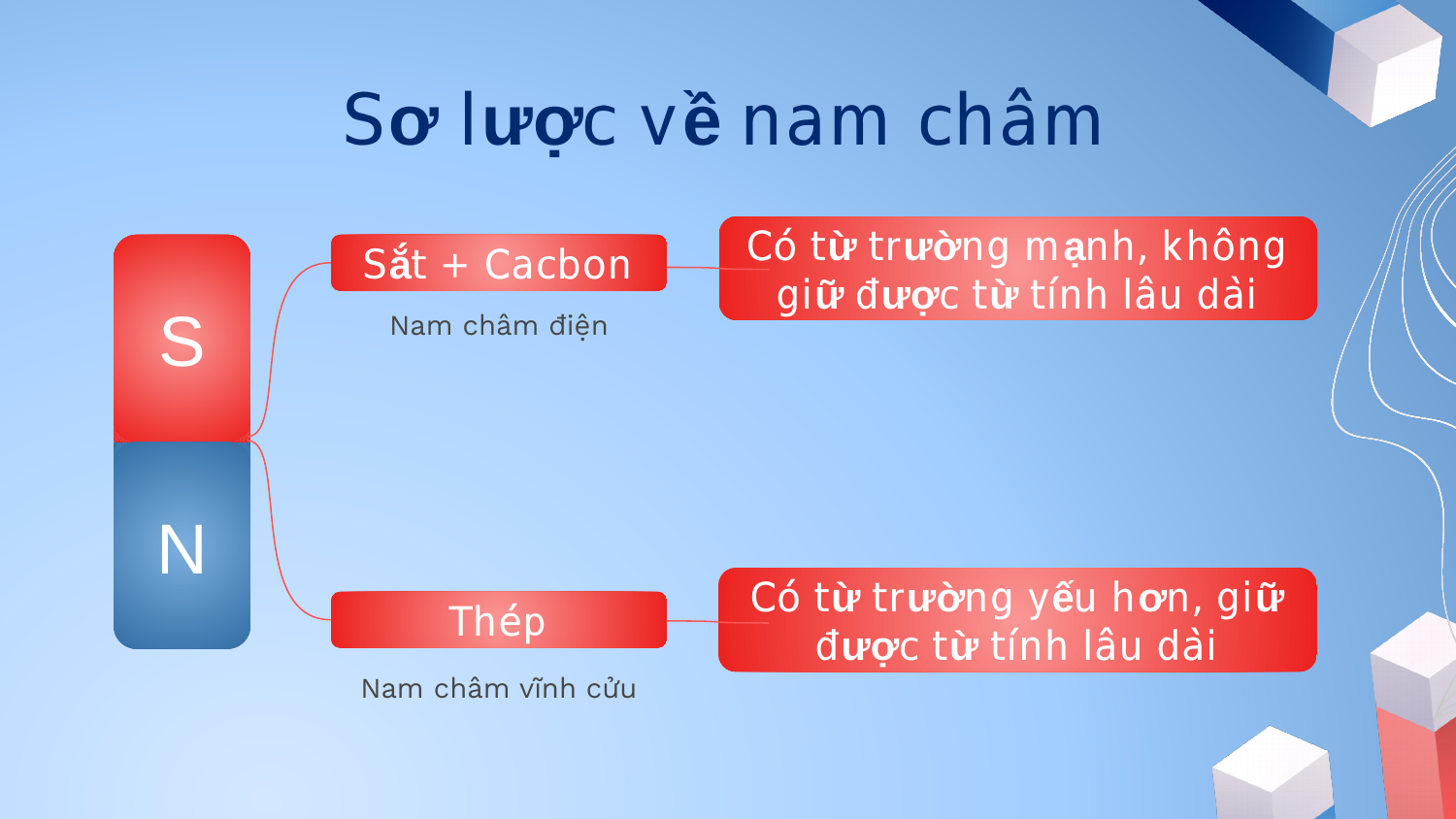

# Sơ lược về nam châm
Có từ trường mạnh, không giữ được từ tính lâu dài
S

N
Sắt + Cacbon
Nam châm điện
Có từ trường yếu hơn, giữ được từ tính lâu dài
Thép
Nam châm vĩnh cửu